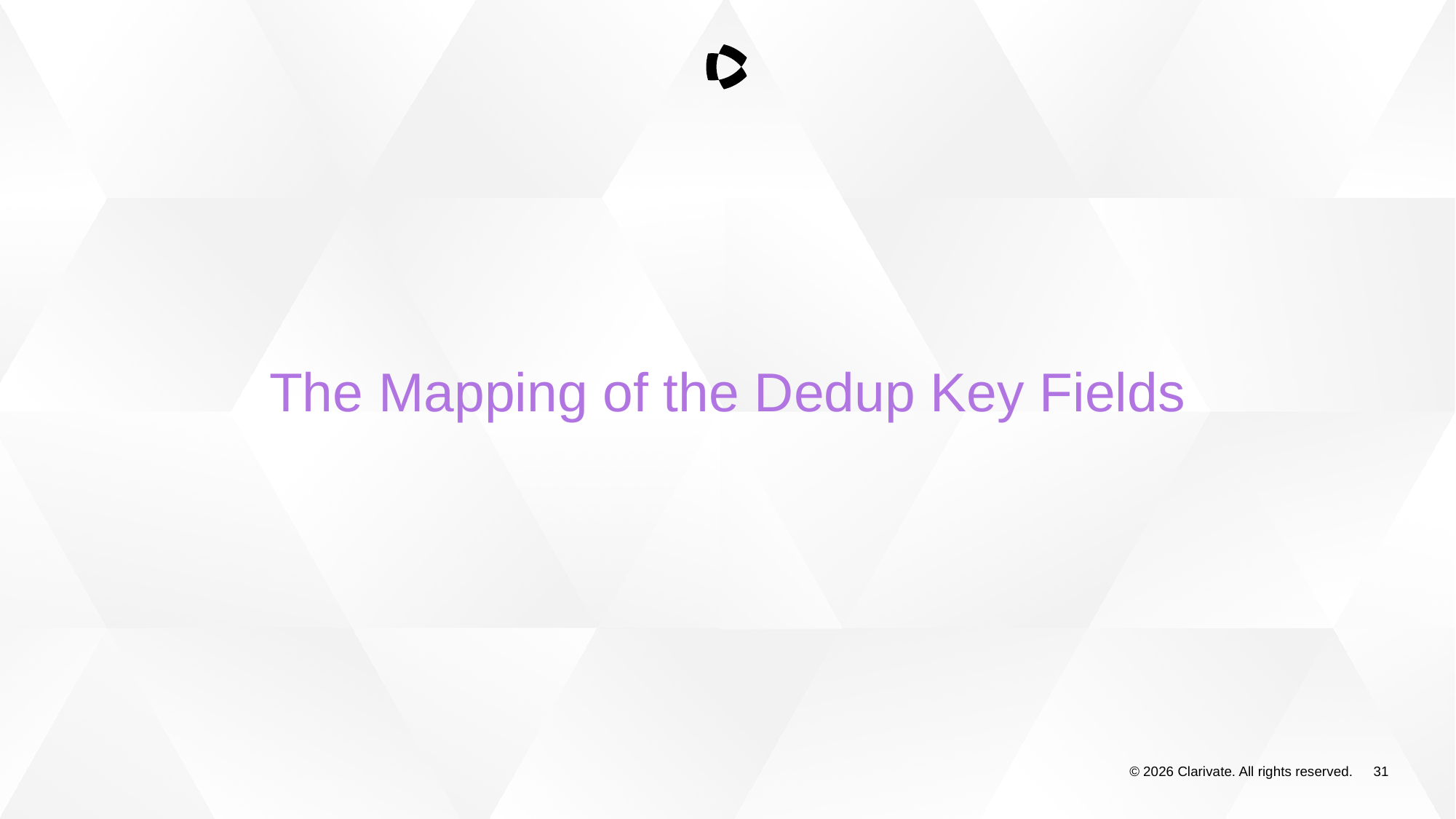

The Mapping of the Dedup Key Fields
© 2026 Clarivate. All rights reserved.
31